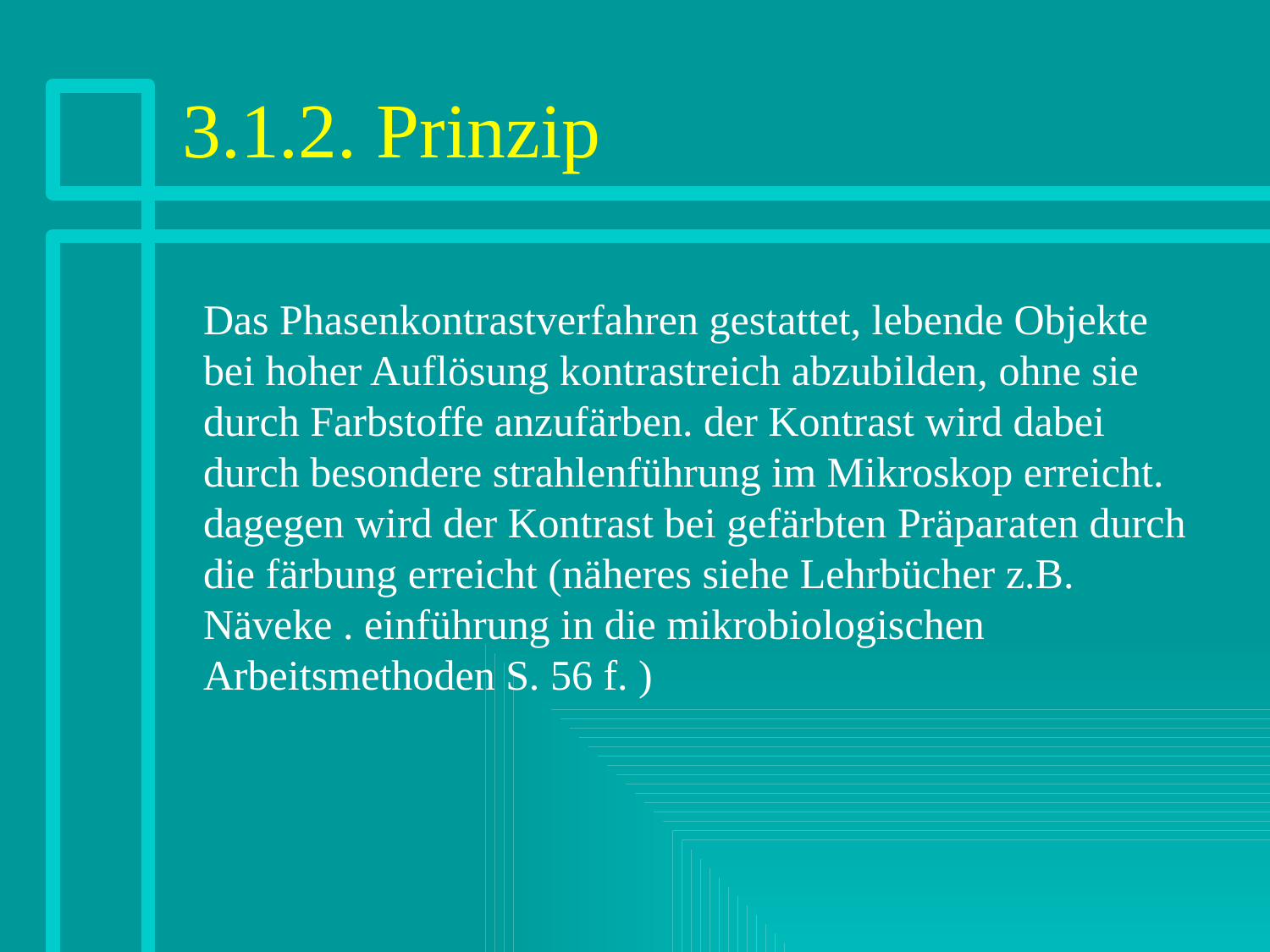

# 3.1.2. Prinzip
Das Phasenkontrastverfahren gestattet, lebende Objekte bei hoher Auflösung kontrastreich abzubilden, ohne sie durch Farbstoffe anzufärben. der Kontrast wird dabei durch besondere strahlenführung im Mikroskop erreicht. dagegen wird der Kontrast bei gefärbten Präparaten durch die färbung erreicht (näheres siehe Lehrbücher z.B. Näveke . einführung in die mikrobiologischen Arbeitsmethoden S. 56 f. )